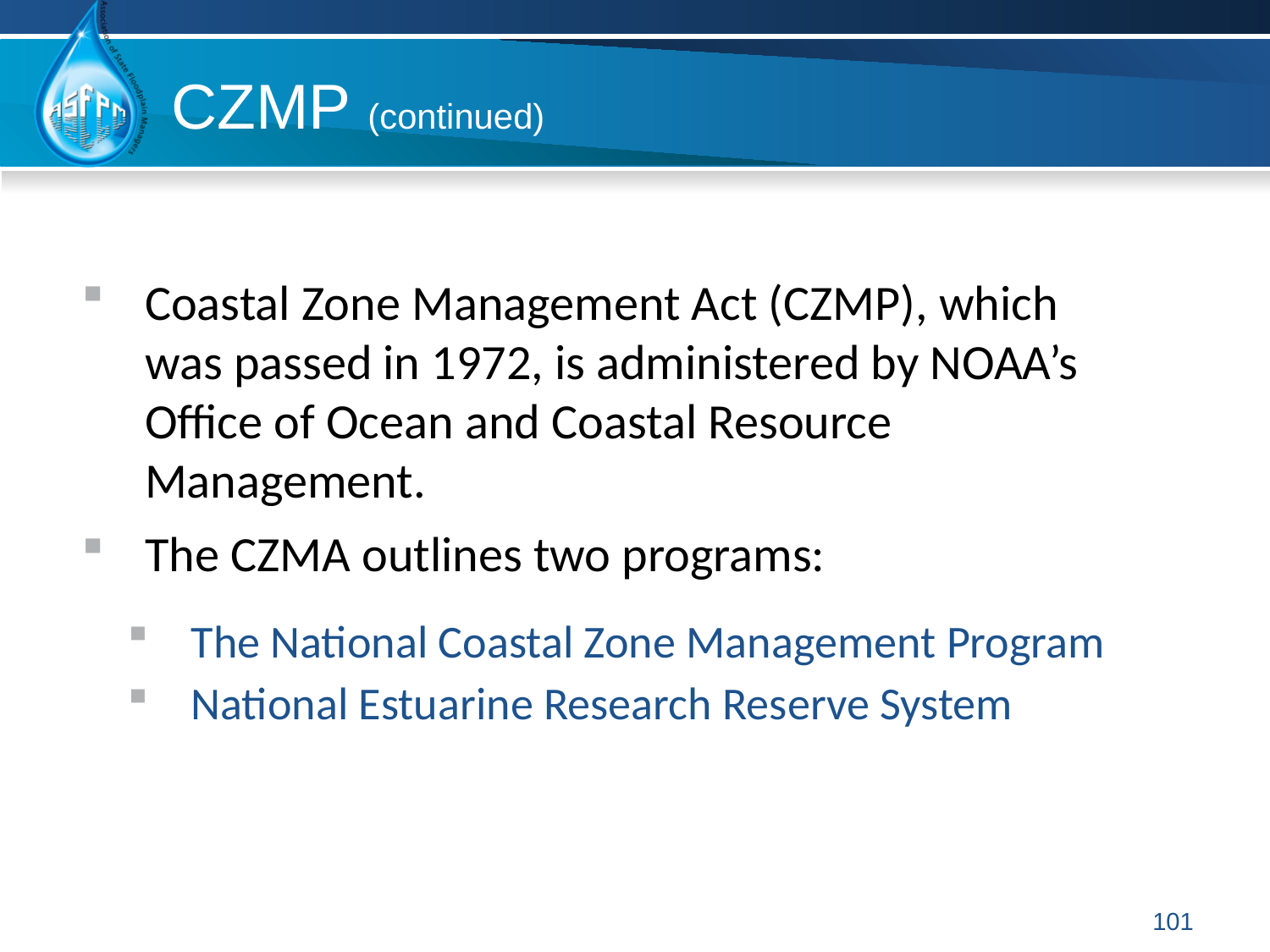

CZMP (continued)

Coastal Zone Management Act (CZMP), which was passed in 1972, is administered by NOAA’s Office of Ocean and Coastal Resource Management.
The CZMA outlines two programs:

The National Coastal Zone Management Program
National Estuarine Research Reserve System
101